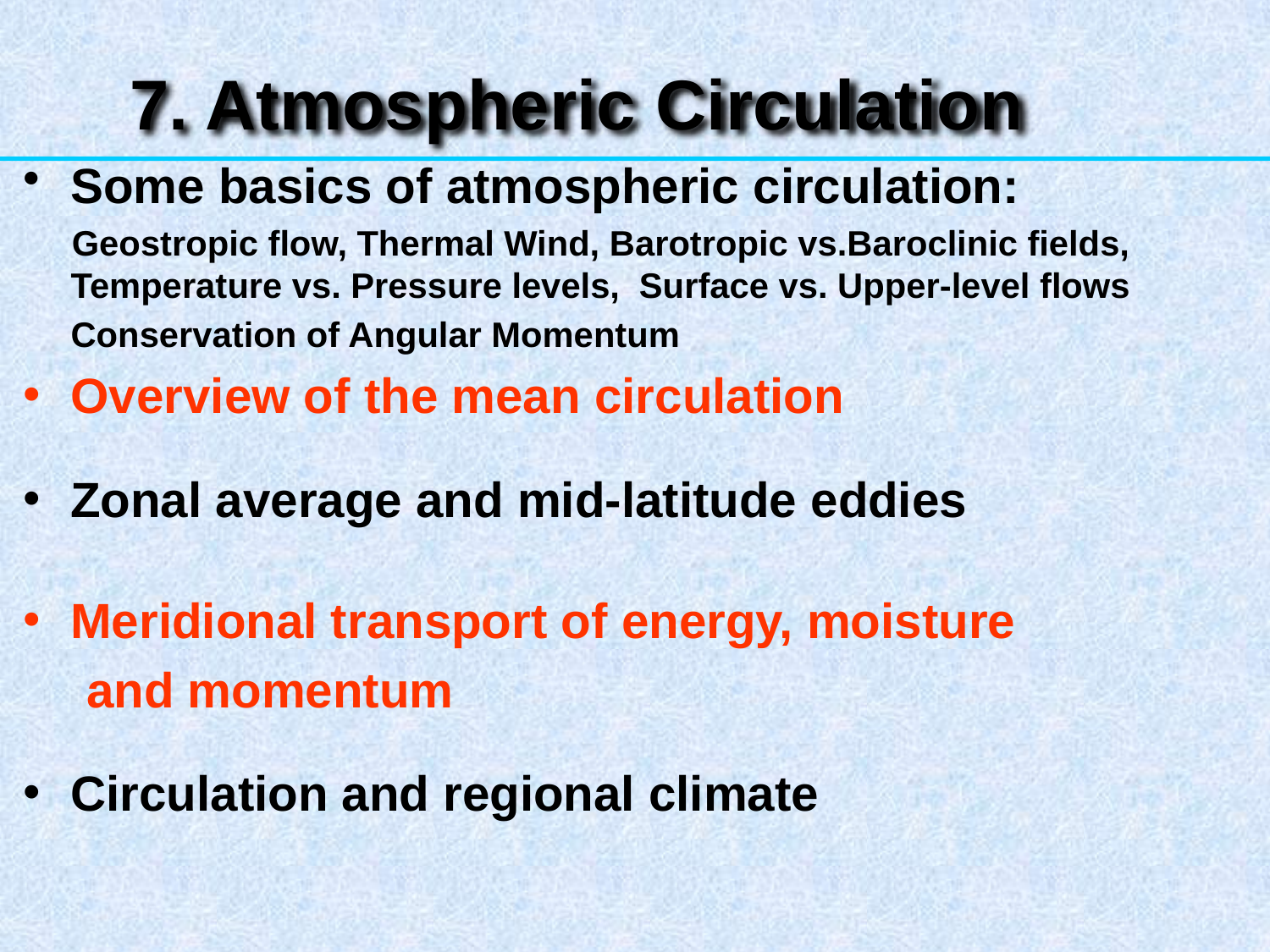

7. Atmospheric Circulation
Some basics of atmospheric circulation:
     Geostropic flow, Thermal Wind, Barotropic vs.Baroclinic fields, Temperature vs. Pressure levels,  Surface vs. Upper-level flows
	Conservation of Angular Momentum
Overview of the mean circulation

Zonal average and mid-latitude eddies

Meridional transport of energy, moisture
and momentum

Circulation and regional climate

51